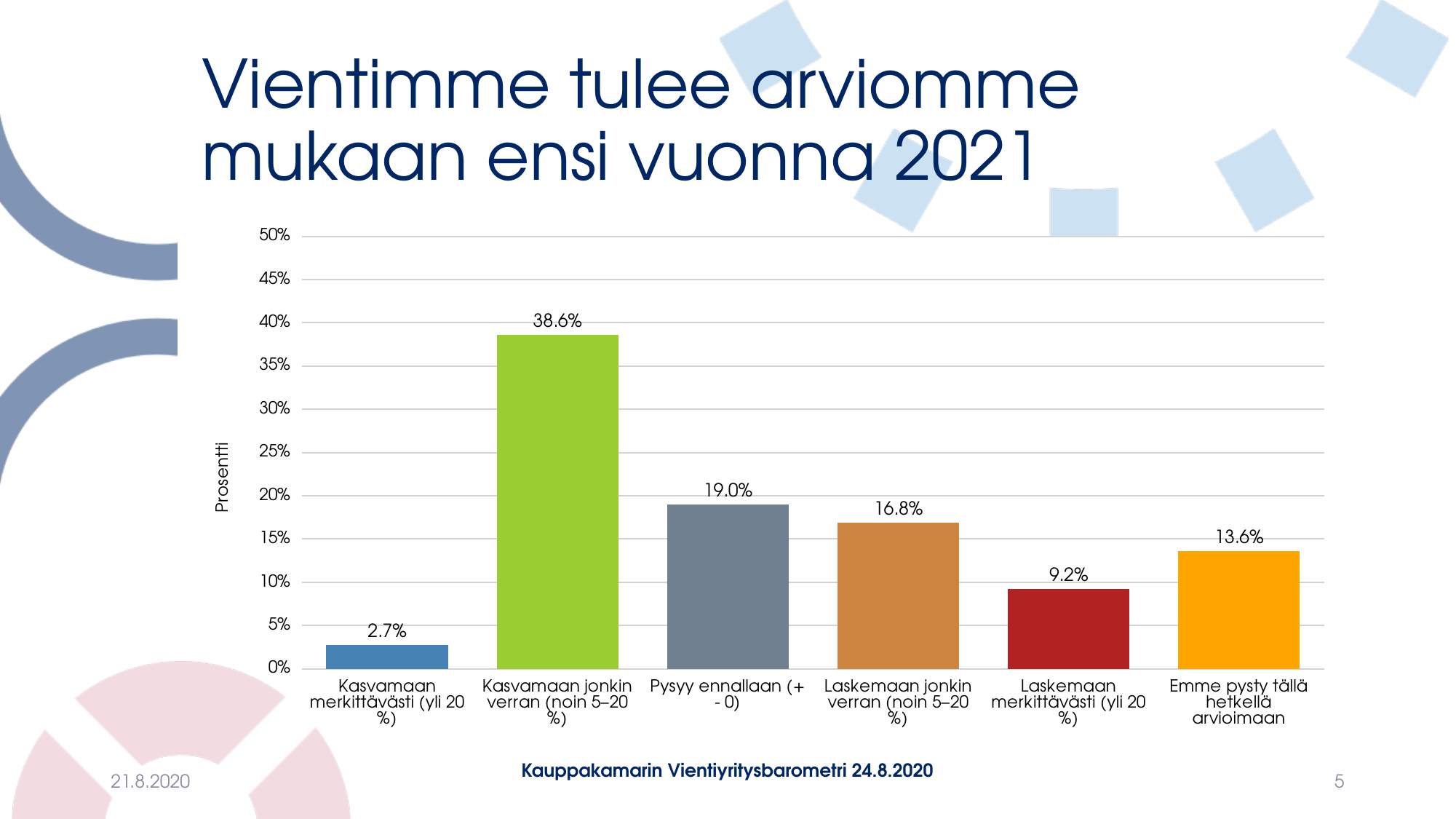

# Vientimme tulee arviomme mukaan ensi vuonna 2021

### Chart

| Category |  |
|---|---|
| Kasvamaan merkittävästi (yli 20 %) | 0.027173913043478264 |
| Kasvamaan jonkin verran (noin 5–20 %) | 0.38586956521739135 |
| Pysyy ennallaan (+ - 0) | 0.19021739130434784 |
| Laskemaan jonkin verran (noin 5–20 %) | 0.16847826086956522 |
| Laskemaan merkittävästi (yli 20 %) | 0.0923913043478261 |
| Emme pysty tällä hetkellä arvioimaan | 0.1358695652173913 |
21.8.2020
Kauppakamarin Vientiyritysbarometri 24.8.2020

5